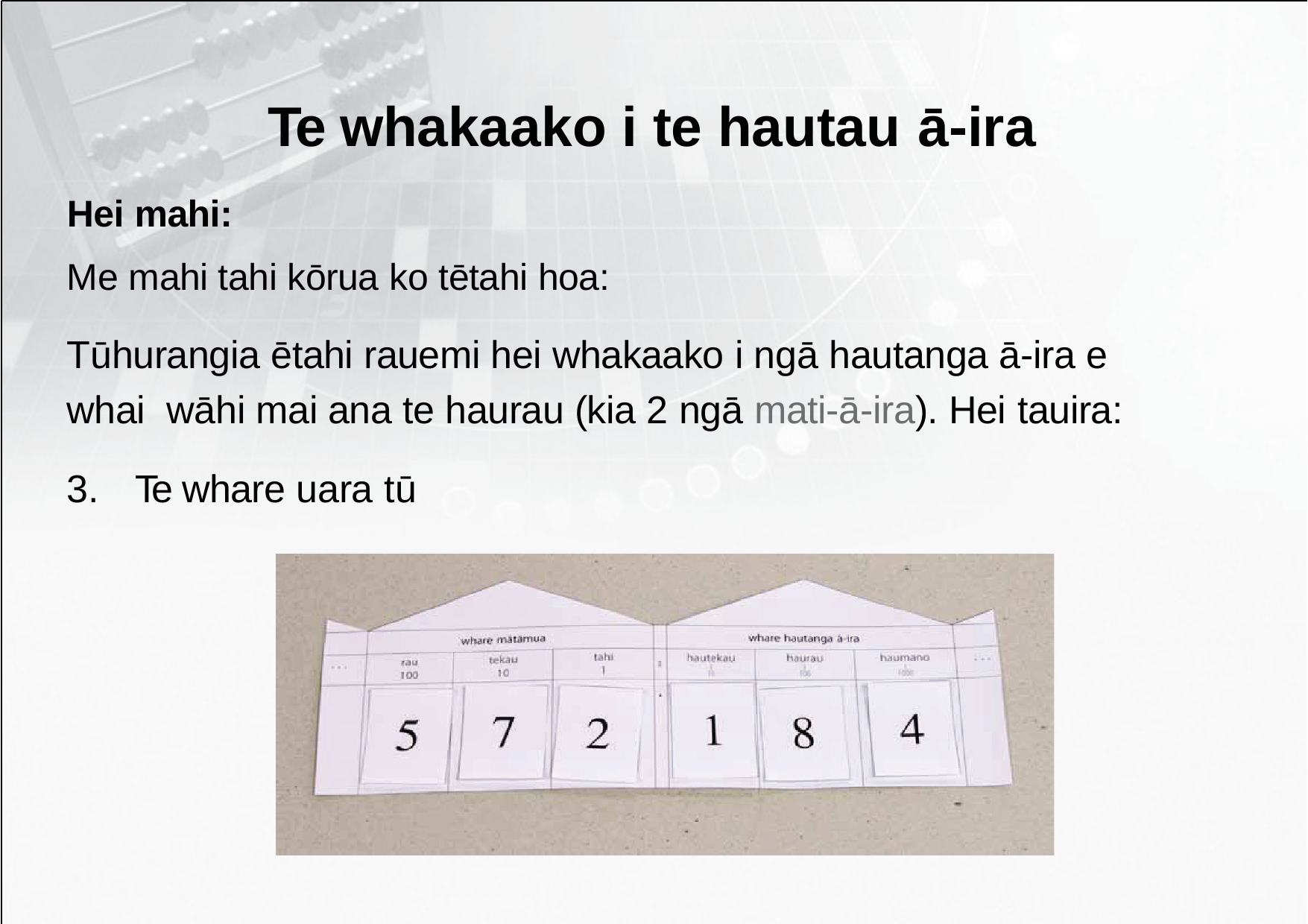

# Te whakaako i te hautau ā-ira
Hei mahi:
Me mahi tahi kōrua ko tētahi hoa:
Tūhurangia ētahi rauemi hei whakaako i ngā hautanga ā-ira e whai  wāhi mai ana te haurau (kia 2 ngā mati-ā-ira). Hei tauira:
3.	Te whare uara tū